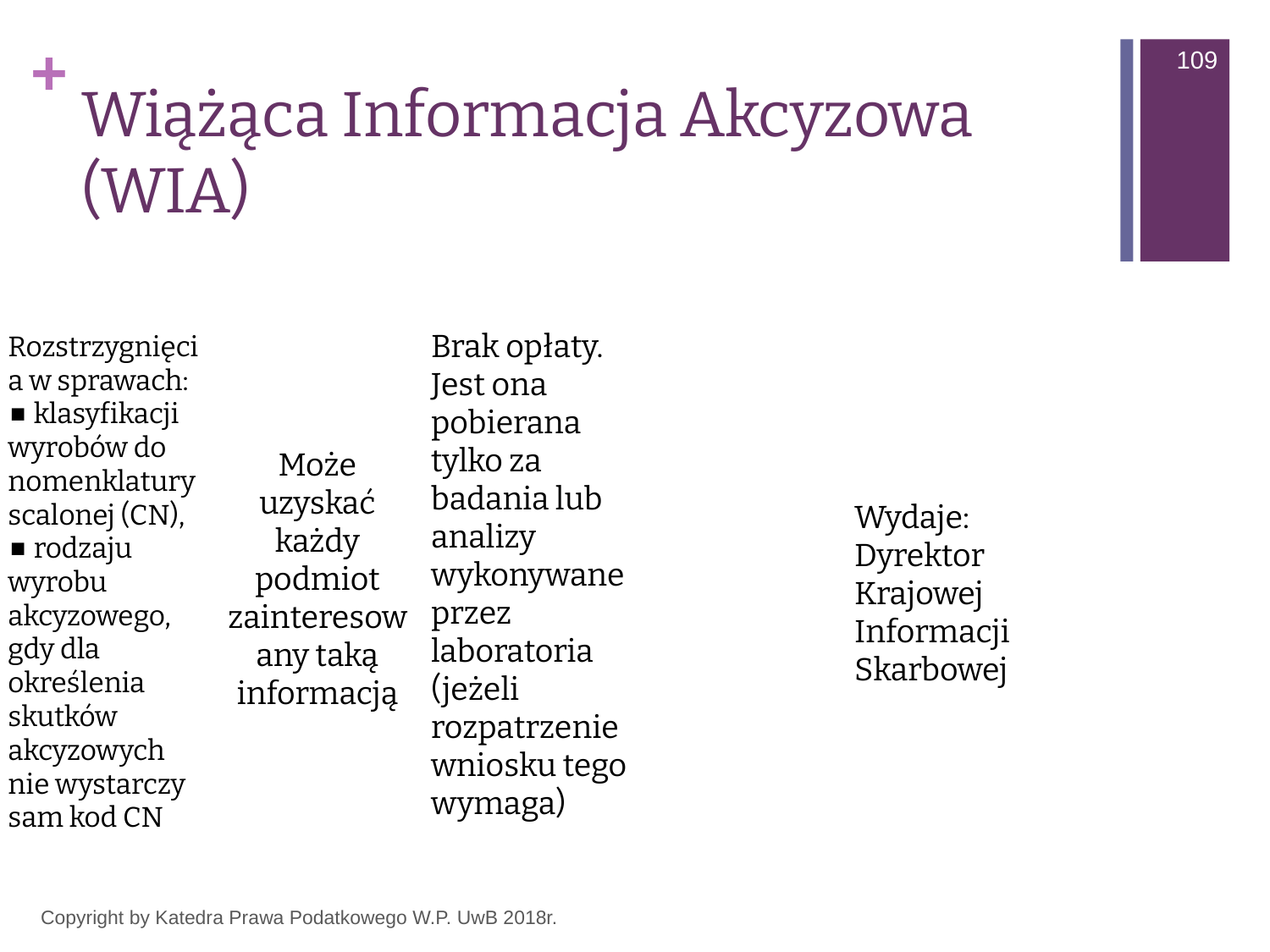

109
# Wiążąca Informacja Akcyzowa (WIA)
| Rozstrzygnięcia w sprawach: ■ klasyfikacji wyrobów do nomenklatury scalonej (CN), ■ rodzaju wyrobu akcyzowego, gdy dla określenia skutków akcyzowych nie wystarczy sam kod CN | Może uzyskać każdy podmiot zainteresowany taką informacją | Brak opłaty. Jest ona pobierana tylko za badania lub analizy wykonywane przez laboratoria (jeżeli rozpatrzenie wniosku tego wymaga) |  | Wydaje: Dyrektor Krajowej Informacji Skarbowej |  |
| --- | --- | --- | --- | --- | --- |
Copyright by Katedra Prawa Podatkowego W.P. UwB 2018r.